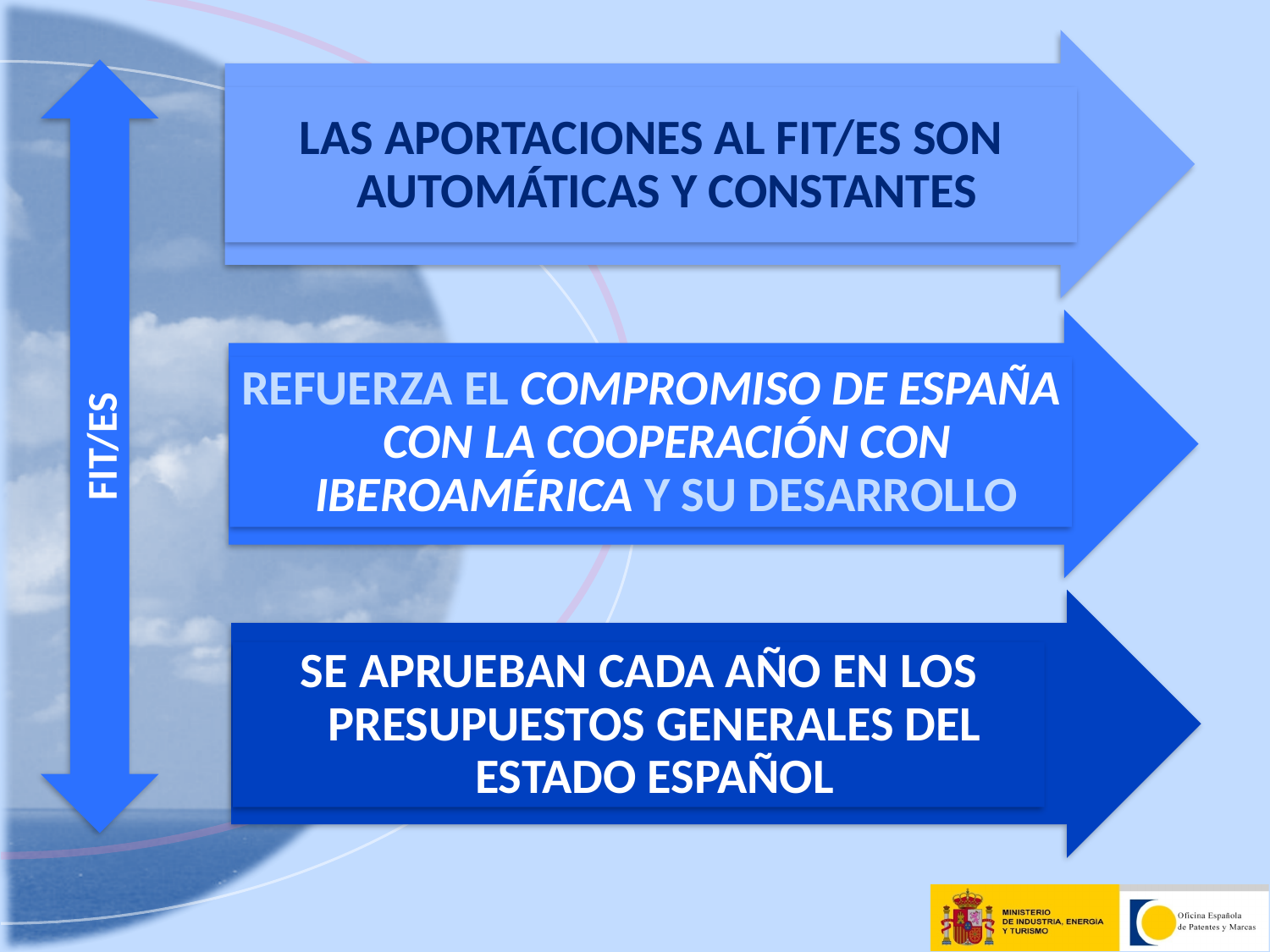

LAS APORTACIONES AL FIT/ES SON AUTOMÁTICAS Y CONSTANTES
FIT/ES

REFUERZA EL COMPROMISO DE ESPAÑA CON LA COOPERACIÓN CON IBEROAMÉRICA Y SU DESARROLLO

SE APRUEBAN CADA AÑO EN LOS PRESUPUESTOS GENERALES DEL ESTADO ESPAÑOL